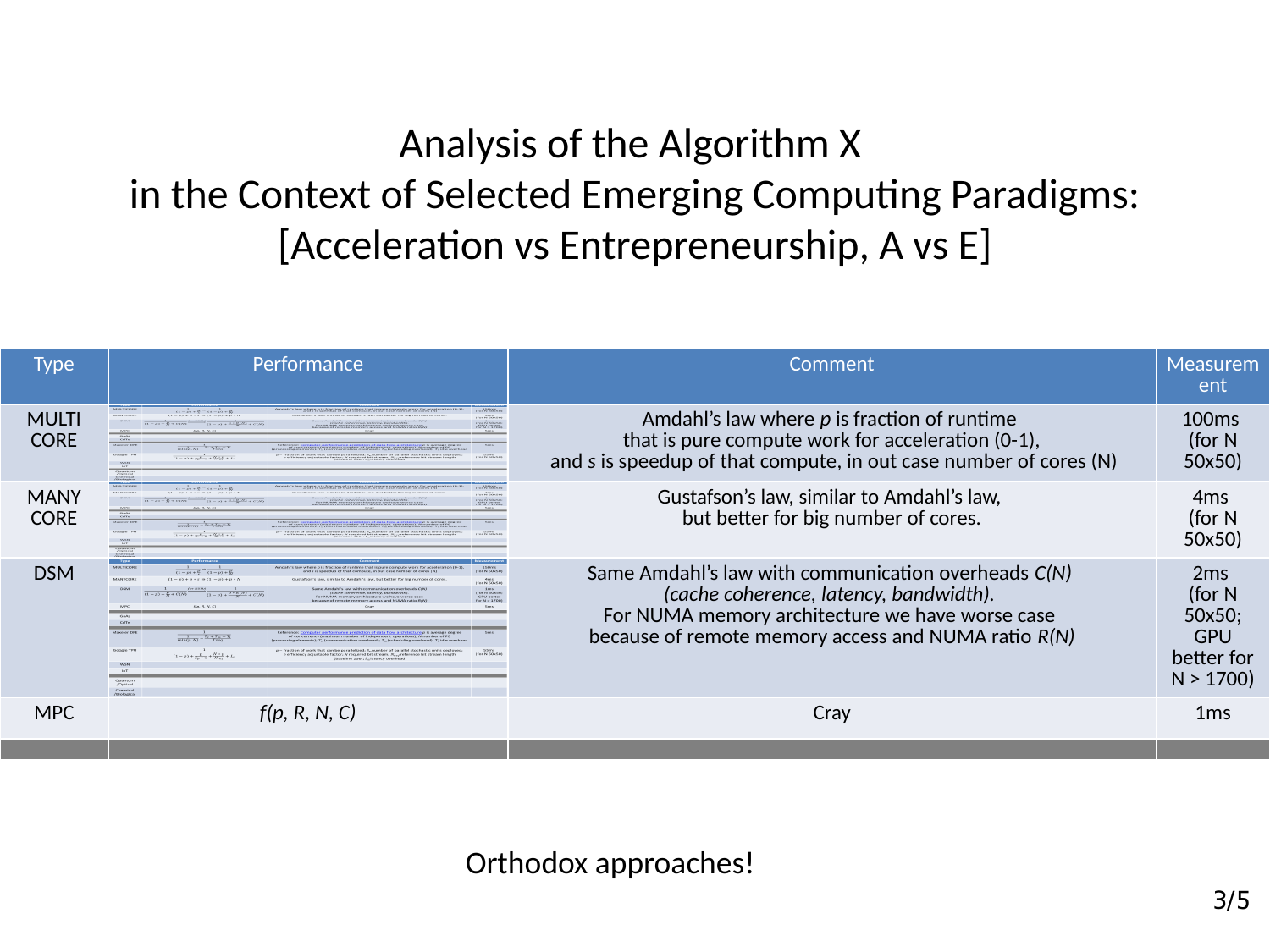

# Analysis of the Algorithm X in the Context of Selected Emerging Computing Paradigms: [Acceleration vs Entrepreneurship, A vs E]
| Type | Performance | Comment | Measurement |
| --- | --- | --- | --- |
| MULTI CORE |  | Amdahl’s law where p is fraction of runtime that is pure compute work for acceleration (0-1), and s is speedup of that compute, in out case number of cores (N) | 100ms (for N 50x50) |
| MANY CORE |  | Gustafson’s law, similar to Amdahl’s law, but better for big number of cores. | 4ms (for N 50x50) |
| DSM |  | Same Amdahl’s law with communication overheads C(N) (cache coherence, latency, bandwidth). For NUMA memory architecture we have worse case because of remote memory access and NUMA ratio R(N) | 2ms (for N 50x50; GPU better for N > 1700) |
| MPC | f(p, R, N, C) | Cray | 1ms |
|  |  |  |  |
Orthodox approaches!
3/5